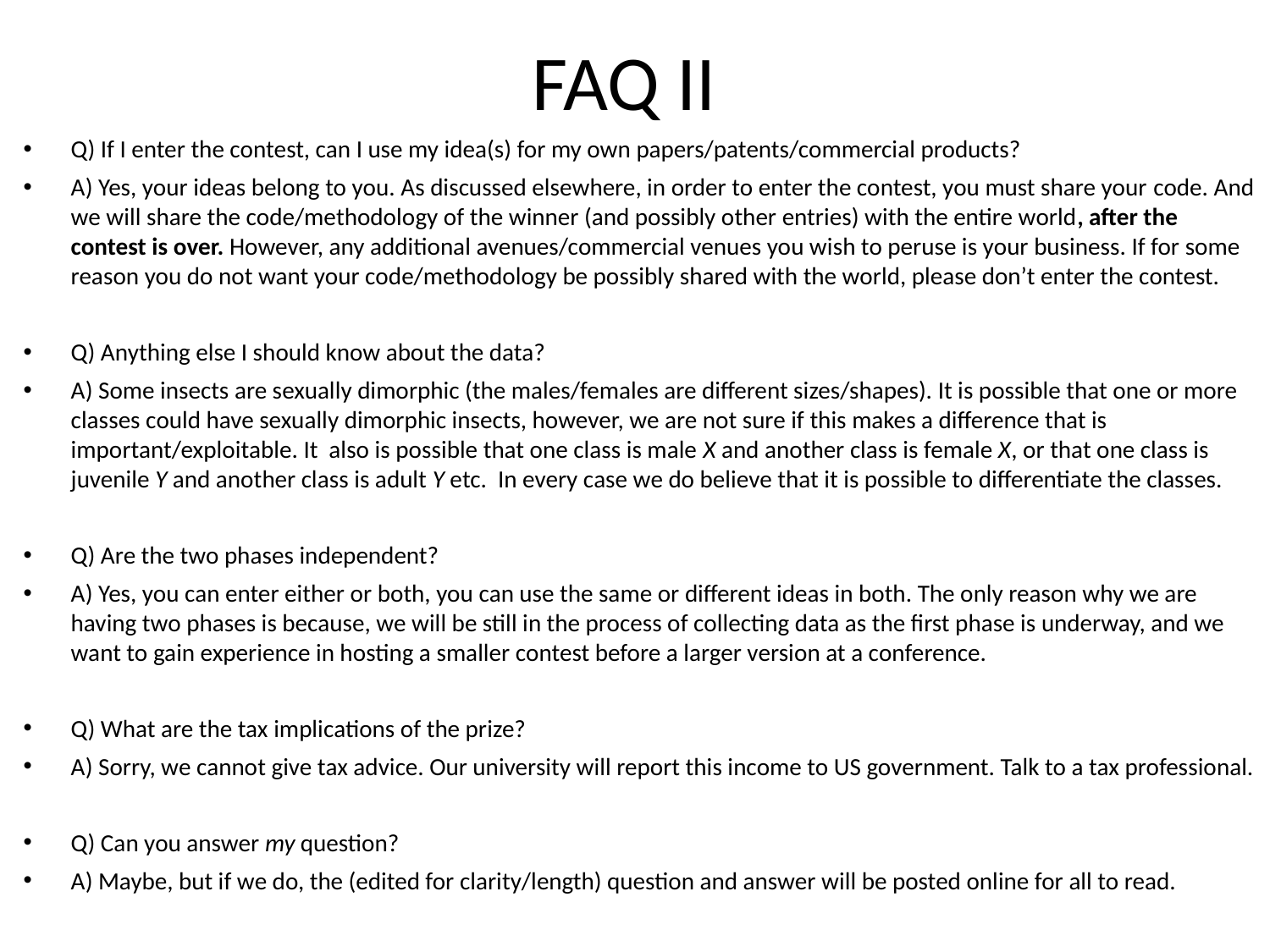

# FAQ II
Q) If I enter the contest, can I use my idea(s) for my own papers/patents/commercial products?
A) Yes, your ideas belong to you. As discussed elsewhere, in order to enter the contest, you must share your code. And we will share the code/methodology of the winner (and possibly other entries) with the entire world, after the contest is over. However, any additional avenues/commercial venues you wish to peruse is your business. If for some reason you do not want your code/methodology be possibly shared with the world, please don’t enter the contest.

Q) Anything else I should know about the data?
A) Some insects are sexually dimorphic (the males/females are different sizes/shapes). It is possible that one or more classes could have sexually dimorphic insects, however, we are not sure if this makes a difference that is important/exploitable. It  also is possible that one class is male X and another class is female X, or that one class is juvenile Y and another class is adult Y etc.  In every case we do believe that it is possible to differentiate the classes.

Q) Are the two phases independent?
A) Yes, you can enter either or both, you can use the same or different ideas in both. The only reason why we are having two phases is because, we will be still in the process of collecting data as the first phase is underway, and we want to gain experience in hosting a smaller contest before a larger version at a conference.

Q) What are the tax implications of the prize?
A) Sorry, we cannot give tax advice. Our university will report this income to US government. Talk to a tax professional.

Q) Can you answer my question?
A) Maybe, but if we do, the (edited for clarity/length) question and answer will be posted online for all to read.